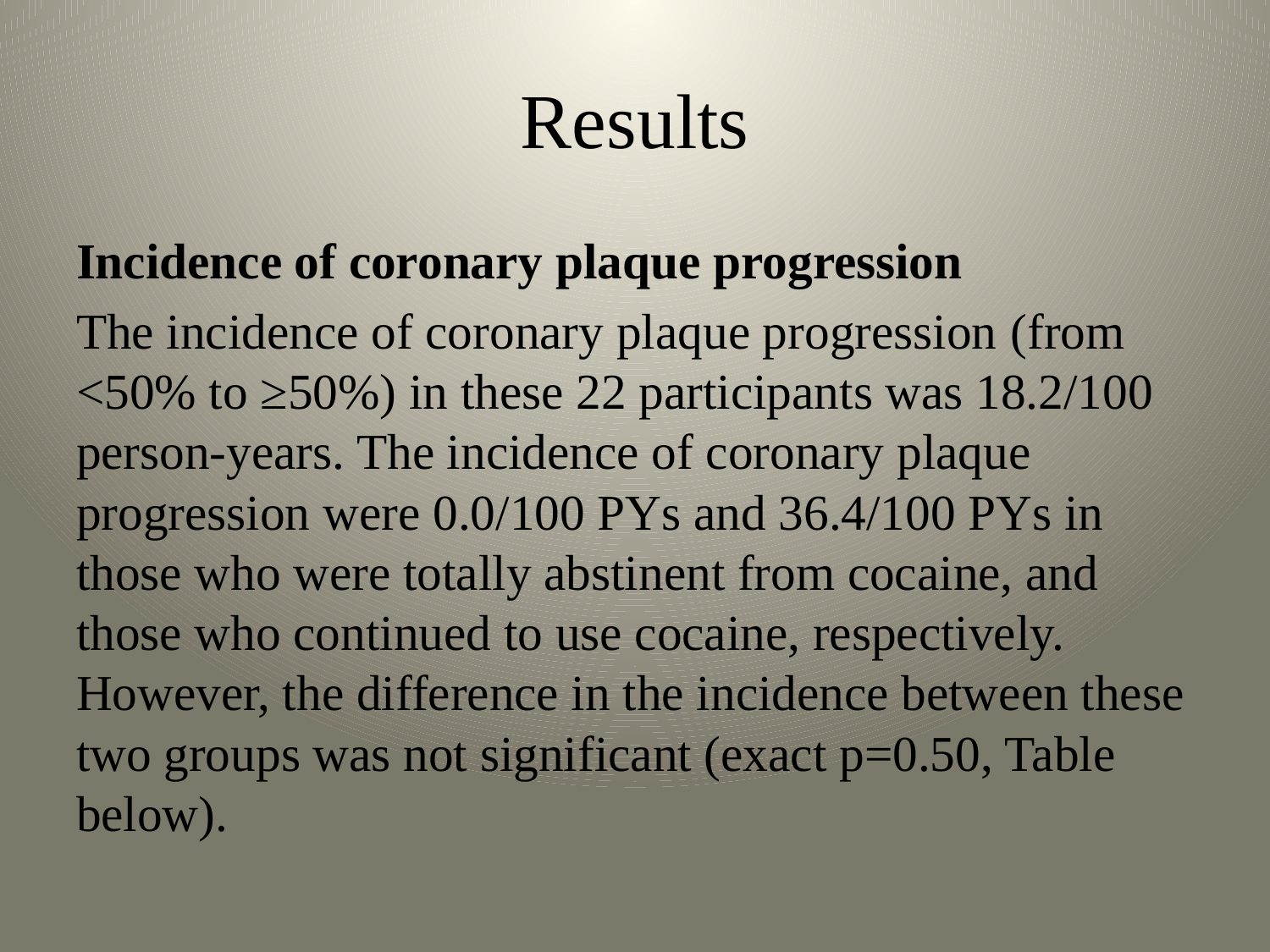

# Results
Incidence of coronary plaque progression
The incidence of coronary plaque progression (from <50% to ≥50%) in these 22 participants was 18.2/100 person-years. The incidence of coronary plaque progression were 0.0/100 PYs and 36.4/100 PYs in those who were totally abstinent from cocaine, and those who continued to use cocaine, respectively. However, the difference in the incidence between these two groups was not significant (exact p=0.50, Table below).